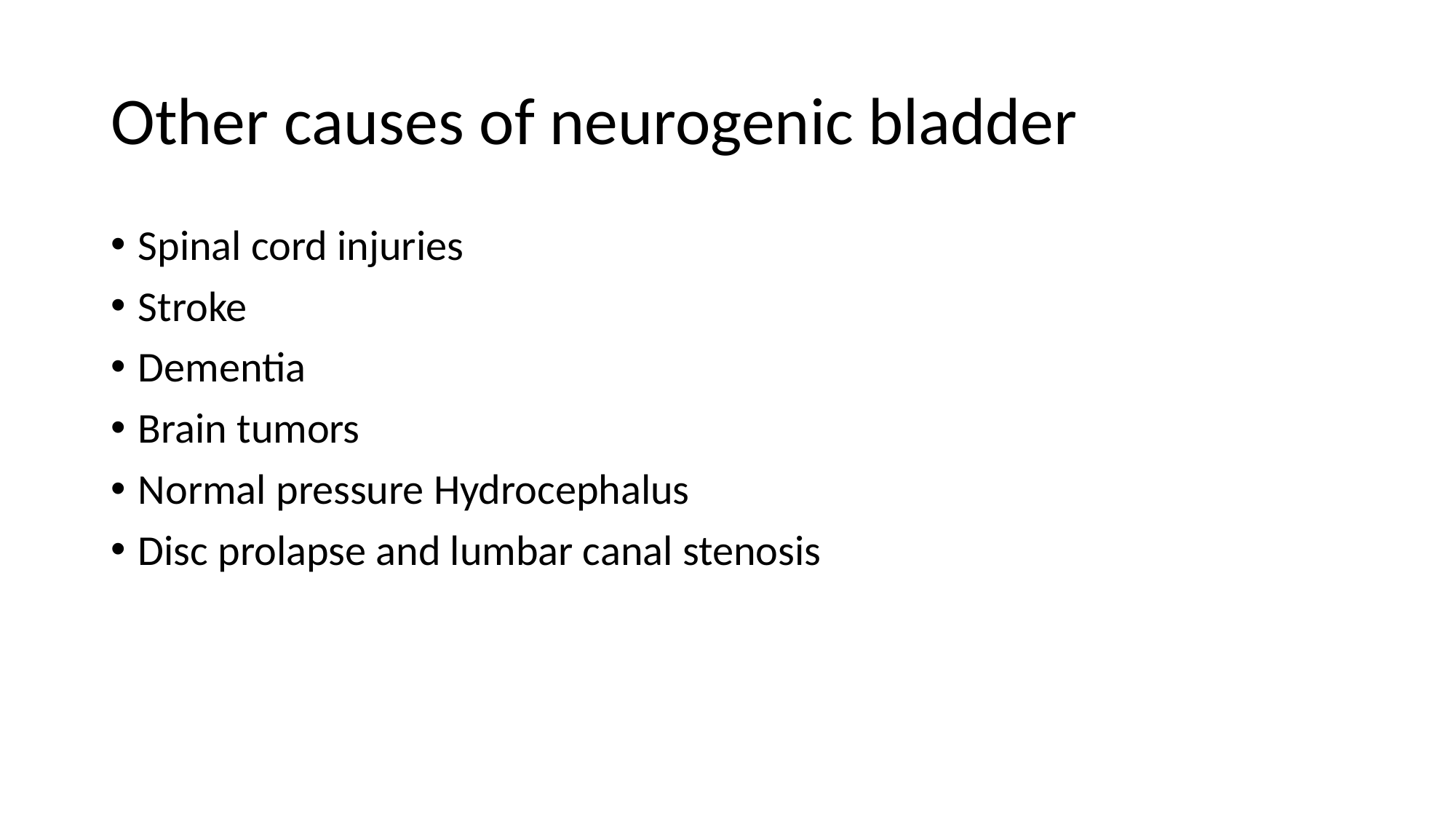

# Other causes of neurogenic bladder
Spinal cord injuries
Stroke
Dementia
Brain tumors
Normal pressure Hydrocephalus
Disc prolapse and lumbar canal stenosis